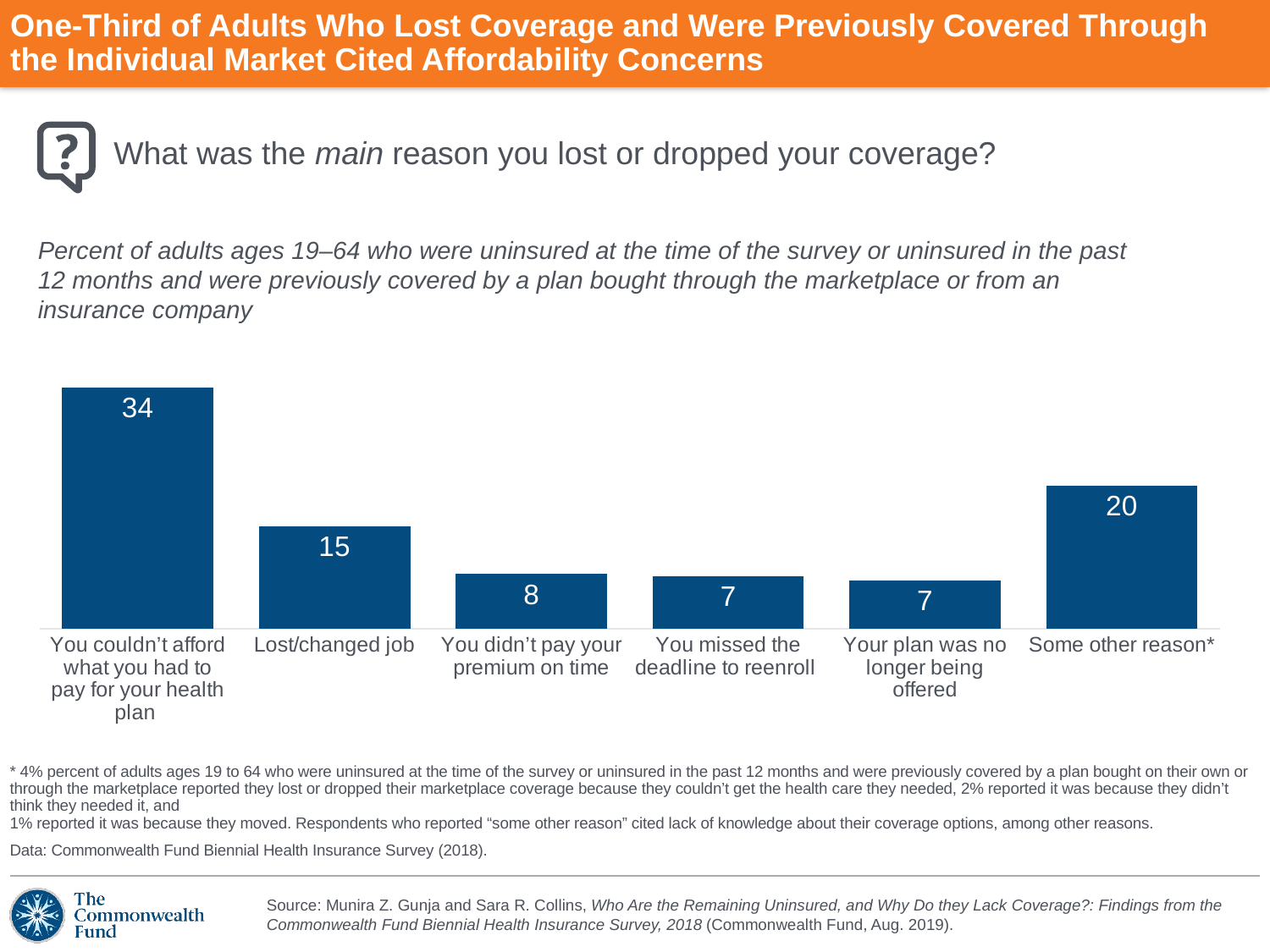

# One-Third of Adults Who Lost Coverage and Were Previously Covered Through the Individual Market Cited Affordability Concerns

What was the main reason you lost or dropped your coverage?
Percent of adults ages 19–64 who were uninsured at the time of the survey or uninsured in the past 12 months and were previously covered by a plan bought through the marketplace or from an insurance company

### Chart

| Category | Uninsured |
|---|---|
| You couldn’t afford what you had to pay for your health plan  | 34.17 |
| Lost/changed job | 14.57 |
| You didn’t pay your premium on time | 7.739999999999999 |
| You missed the deadline to reenroll  | 7.449999999999999 |
| Your plan was no longer being offered | 6.88 |
| Some other reason* | 20.330000000000002 |
* 4% percent of adults ages 19 to 64 who were uninsured at the time of the survey or uninsured in the past 12 months and were previously covered by a plan bought on their own or through the marketplace reported they lost or dropped their marketplace coverage because they couldn’t get the health care they needed, 2% reported it was because they didn’t think they needed it, and
1% reported it was because they moved. Respondents who reported “some other reason” cited lack of knowledge about their coverage options, among other reasons.
Data: Commonwealth Fund Biennial Health Insurance Survey (2018).